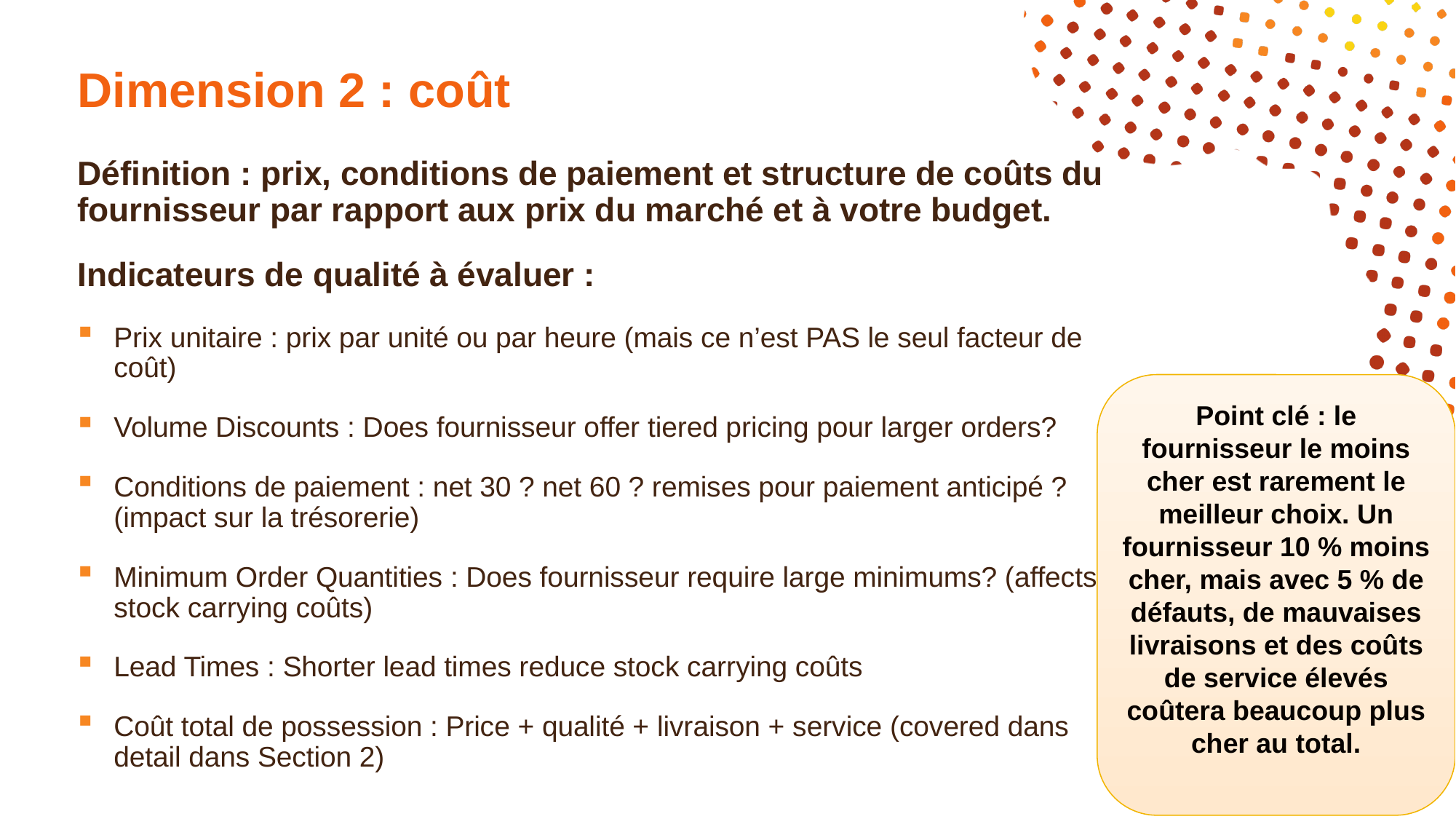

# Dimension 2 : coût
Définition : prix, conditions de paiement et structure de coûts du fournisseur par rapport aux prix du marché et à votre budget.
Indicateurs de qualité à évaluer :
Prix unitaire : prix par unité ou par heure (mais ce n’est PAS le seul facteur de coût)
Volume Discounts : Does fournisseur offer tiered pricing pour larger orders?
Conditions de paiement : net 30 ? net 60 ? remises pour paiement anticipé ? (impact sur la trésorerie)
Minimum Order Quantities : Does fournisseur require large minimums? (affects stock carrying coûts)
Lead Times : Shorter lead times reduce stock carrying coûts
Coût total de possession : Price + qualité + livraison + service (covered dans detail dans Section 2)
Point clé : le fournisseur le moins cher est rarement le meilleur choix. Un fournisseur 10 % moins cher, mais avec 5 % de défauts, de mauvaises livraisons et des coûts de service élevés coûtera beaucoup plus cher au total.